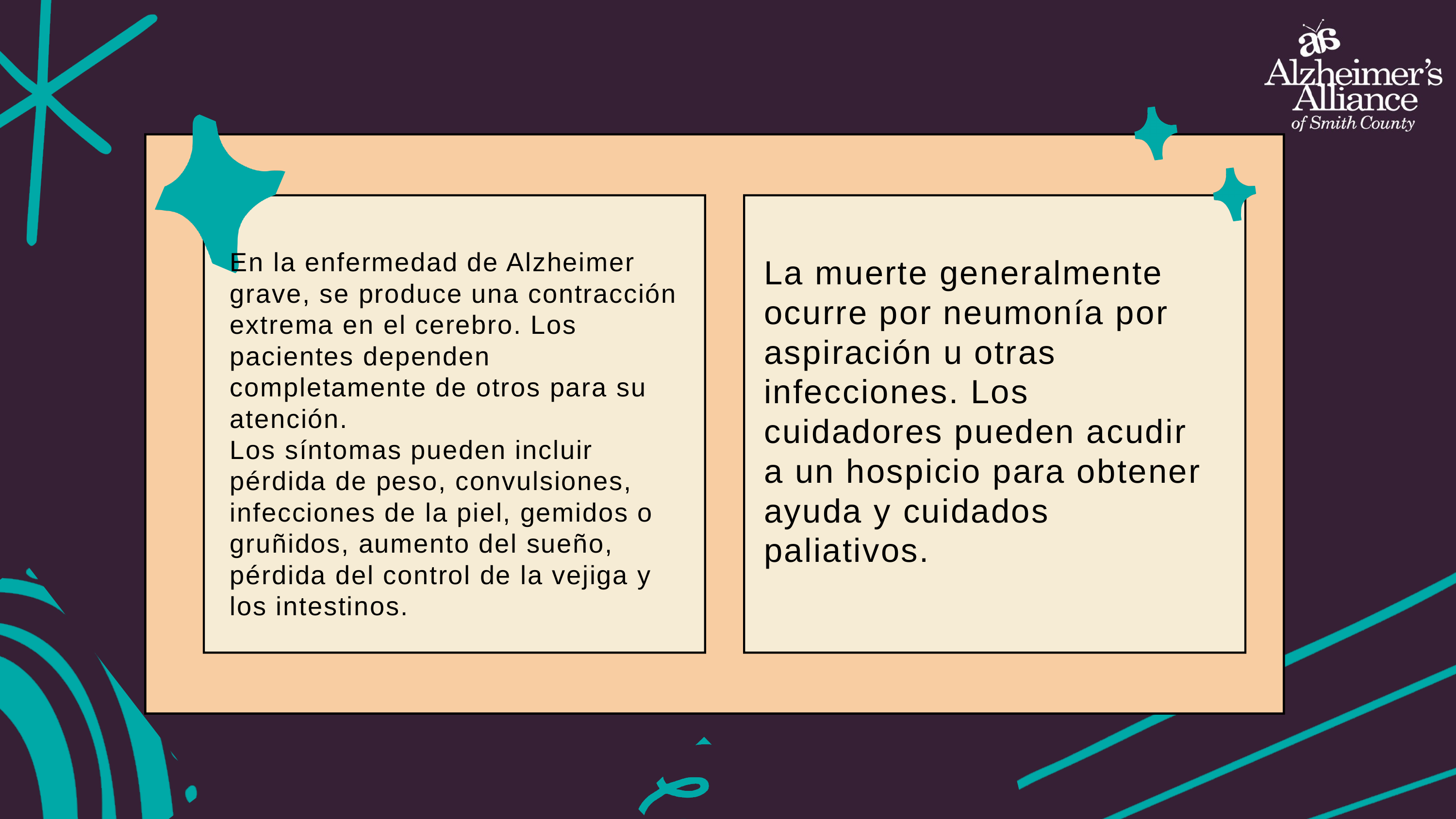

En la enfermedad de Alzheimer grave, se produce una contracción extrema en el cerebro. Los pacientes dependen completamente de otros para su atención.
Los síntomas pueden incluir pérdida de peso, convulsiones, infecciones de la piel, gemidos o gruñidos, aumento del sueño, pérdida del control de la vejiga y los intestinos.
La muerte generalmente ocurre por neumonía por aspiración u otras infecciones. Los cuidadores pueden acudir a un hospicio para obtener ayuda y cuidados paliativos.